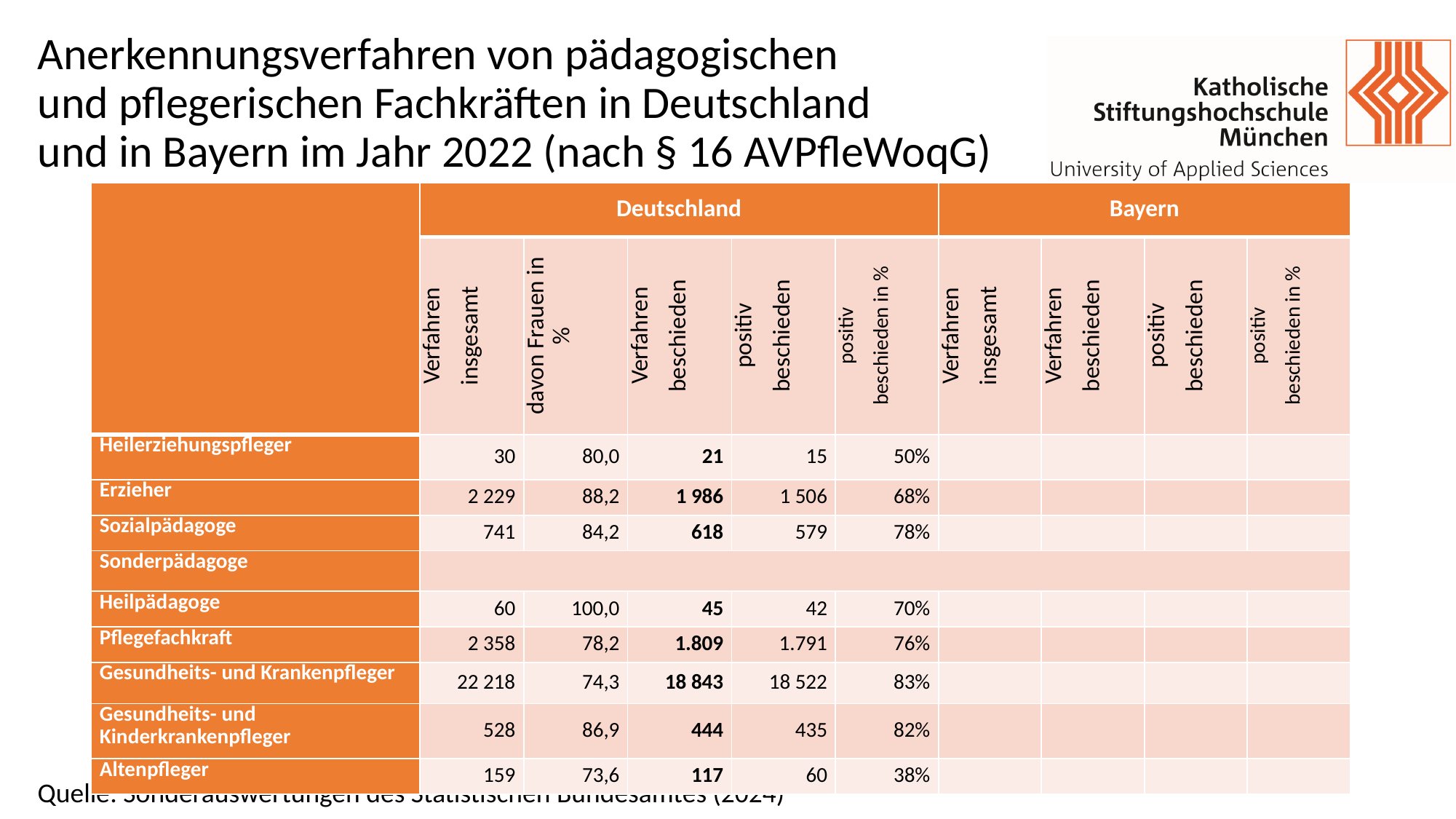

# Anerkennungsverfahren von pädagogischen und pflegerischen Fachkräften in Deutschland und in Bayern im Jahr 2022 (nach § 16 AVPfleWoqG)
|  | Deutschland |  |  |  |  | Bayern |  |  |  |
| --- | --- | --- | --- | --- | --- | --- | --- | --- | --- |
|  | Verfahren insgesamt | davon Frauen in % | Verfahren beschieden | positiv beschieden | positiv beschieden in % | Verfahren insgesamt | Verfahren beschieden | positiv beschieden | positiv beschieden in % |
| Heilerziehungspfleger | 30 | 80,0 | 21 | 15 | 50% |  |  |  |  |
| Erzieher | 2 229 | 88,2 | 1 986 | 1 506 | 68% |  |  |  |  |
| Sozialpädagoge | 741 | 84,2 | 618 | 579 | 78% |  |  |  |  |
| Sonderpädagoge |  |  |  |  |  |  |  |  |  |
| Heilpädagoge | 60 | 100,0 | 45 | 42 | 70% |  |  |  |  |
| Pflegefachkraft | 2 358 | 78,2 | 1.809 | 1.791 | 76% |  |  |  |  |
| Gesundheits- und Krankenpfleger | 22 218 | 74,3 | 18 843 | 18 522 | 83% |  |  |  |  |
| Gesundheits- und Kinderkrankenpfleger | 528 | 86,9 | 444 | 435 | 82% |  |  |  |  |
| Altenpfleger | 159 | 73,6 | 117 | 60 | 38% |  |  |  |  |
Quelle: Sonderauswertungen des Statistischen Bundesamtes (2024)